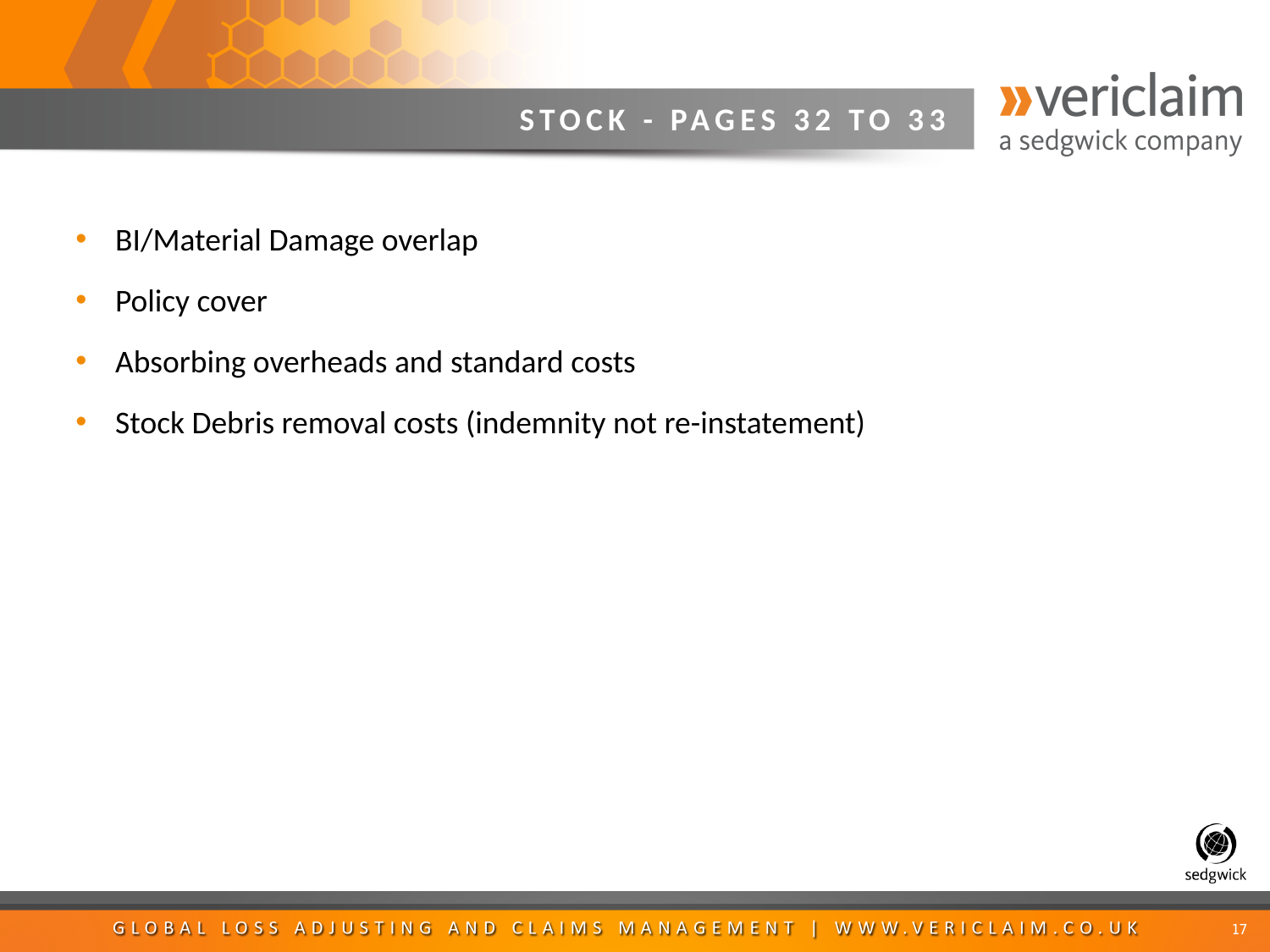

# STOCK - PAGES 32 TO 33
BI/Material Damage overlap
Policy cover
Absorbing overheads and standard costs
Stock Debris removal costs (indemnity not re-instatement)